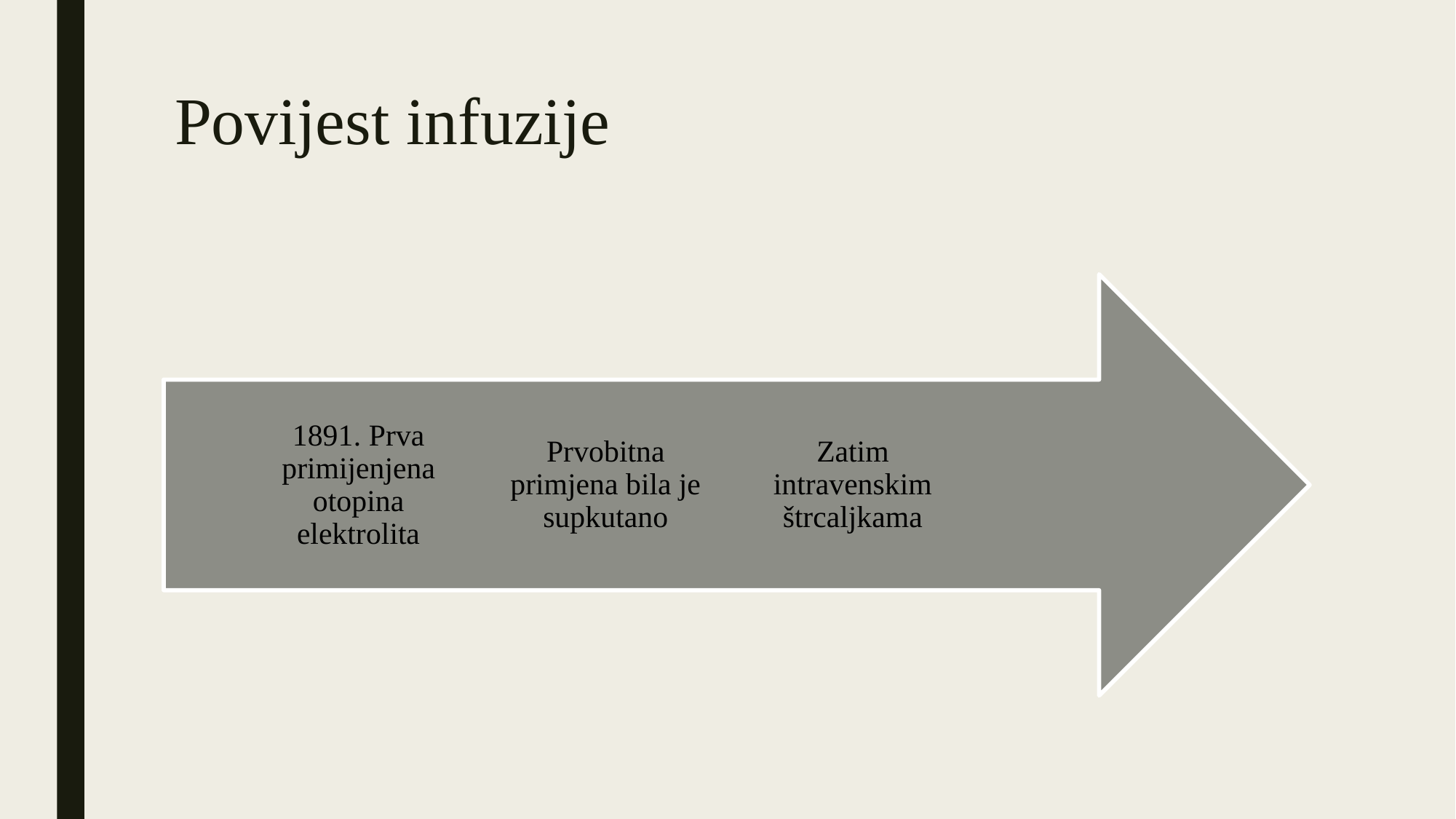

# Povijest infuzije

Zatim intravenskim štrcaljkama
Prvobitna primjena bila je supkutano
1891. Prva primijenjena otopina elektrolita